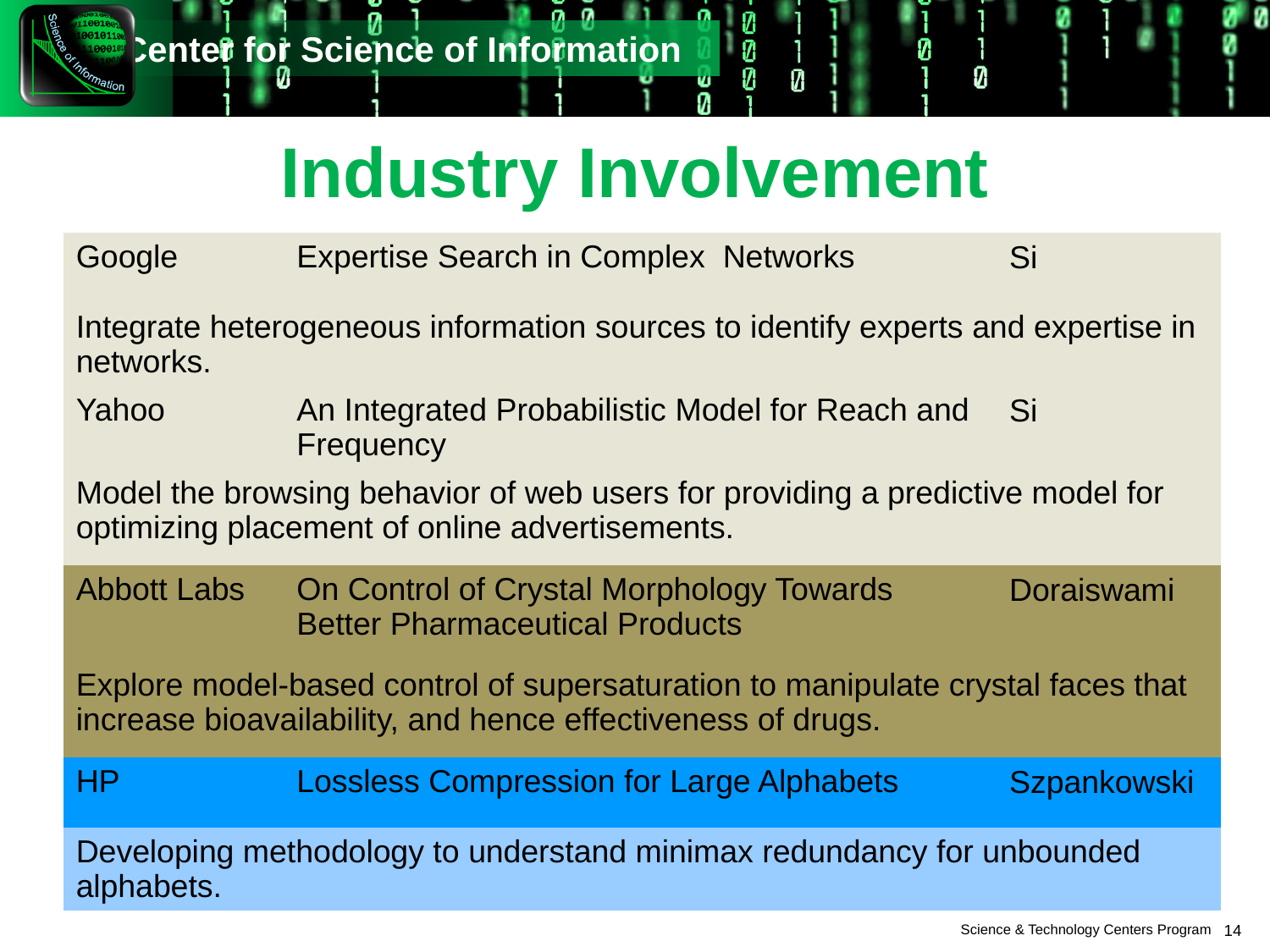

# Industry Involvement
| Google | Expertise Search in Complex Networks | Si |
| --- | --- | --- |
| Integrate heterogeneous information sources to identify experts and expertise in networks. |  |  |
| Yahoo | An Integrated Probabilistic Model for Reach and Frequency | Si |
| Model the browsing behavior of web users for providing a predictive model for optimizing placement of online advertisements. |  |  |
| Abbott Labs | On Control of Crystal Morphology Towards Better Pharmaceutical Products | Doraiswami |
| Explore model-based control of supersaturation to manipulate crystal faces that increase bioavailability, and hence effectiveness of drugs. |  |  |
| HP | Lossless Compression for Large Alphabets | Szpankowski |
| Developing methodology to understand minimax redundancy for unbounded alphabets. |  |  |
14